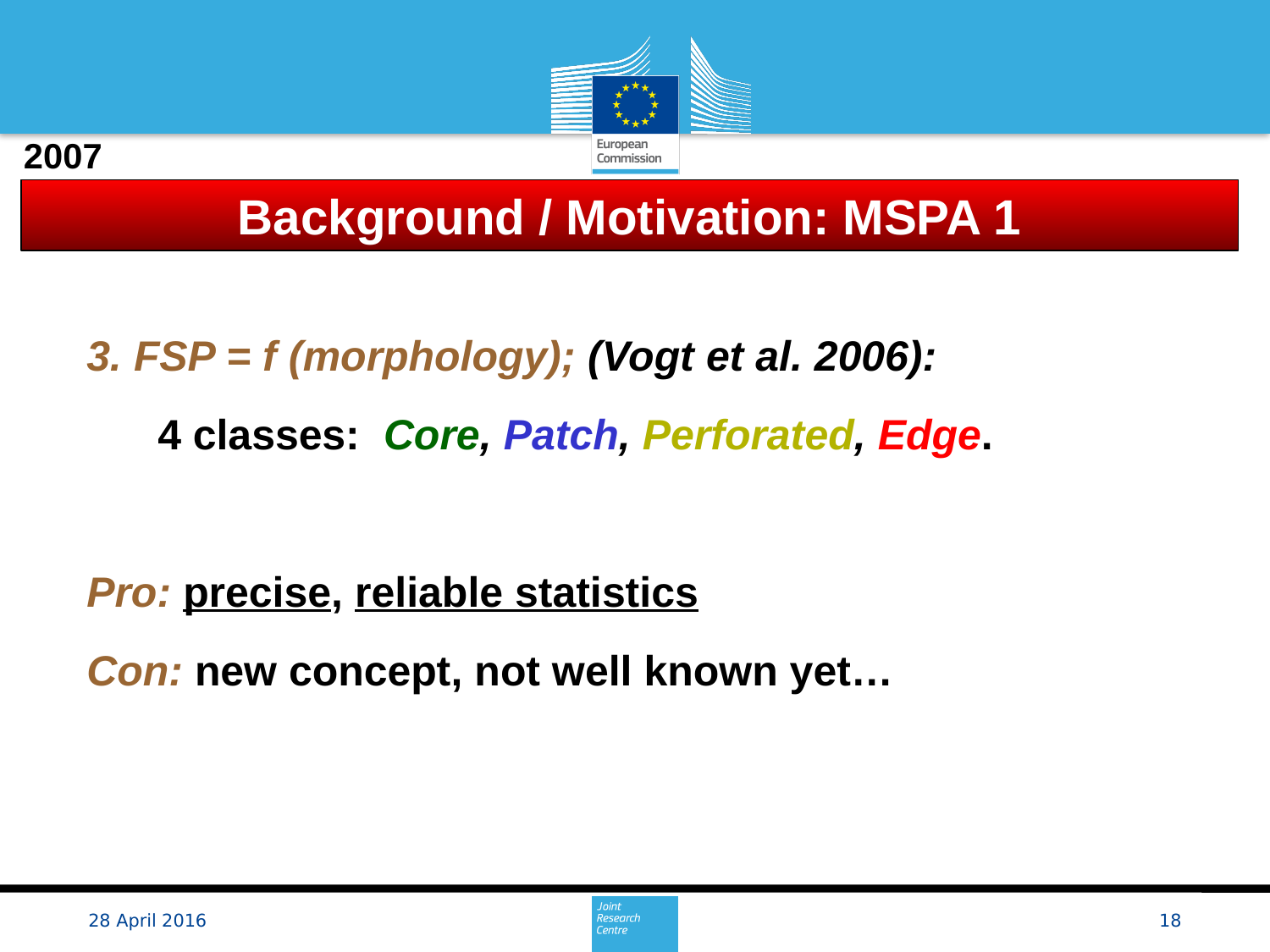

2007
Background / Motivation: MSPA 1
3. FSP = f (morphology); (Vogt et al. 2006):
      4 classes:  Core, Patch, Perforated, Edge.

Pro: precise, reliable statistics
Con: new concept, not well known yet…

28 April 2016
18